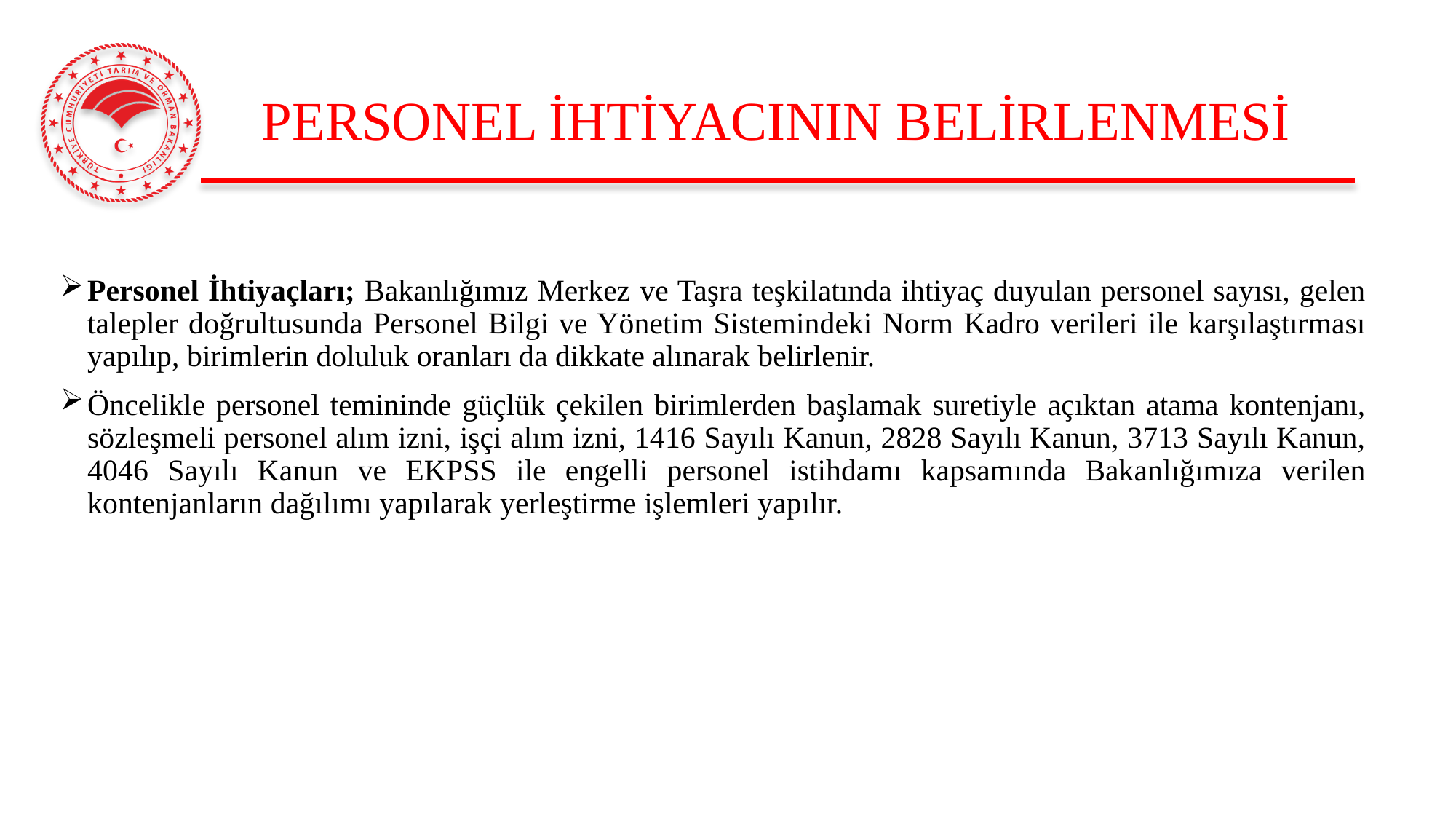

# PERSONEL İHTİYACININ BELİRLENMESİ

Personel İhtiyaçları; Bakanlığımız Merkez ve Taşra teşkilatında ihtiyaç duyulan personel sayısı, gelen talepler doğrultusunda Personel Bilgi ve Yönetim Sistemindeki Norm Kadro verileri ile karşılaştırması yapılıp, birimlerin doluluk oranları da dikkate alınarak belirlenir.
Öncelikle personel temininde güçlük çekilen birimlerden başlamak suretiyle açıktan atama kontenjanı, sözleşmeli personel alım izni, işçi alım izni, 1416 Sayılı Kanun, 2828 Sayılı Kanun, 3713 Sayılı Kanun, 4046 Sayılı Kanun ve EKPSS ile engelli personel istihdamı kapsamında Bakanlığımıza verilen kontenjanların dağılımı yapılarak yerleştirme işlemleri yapılır.